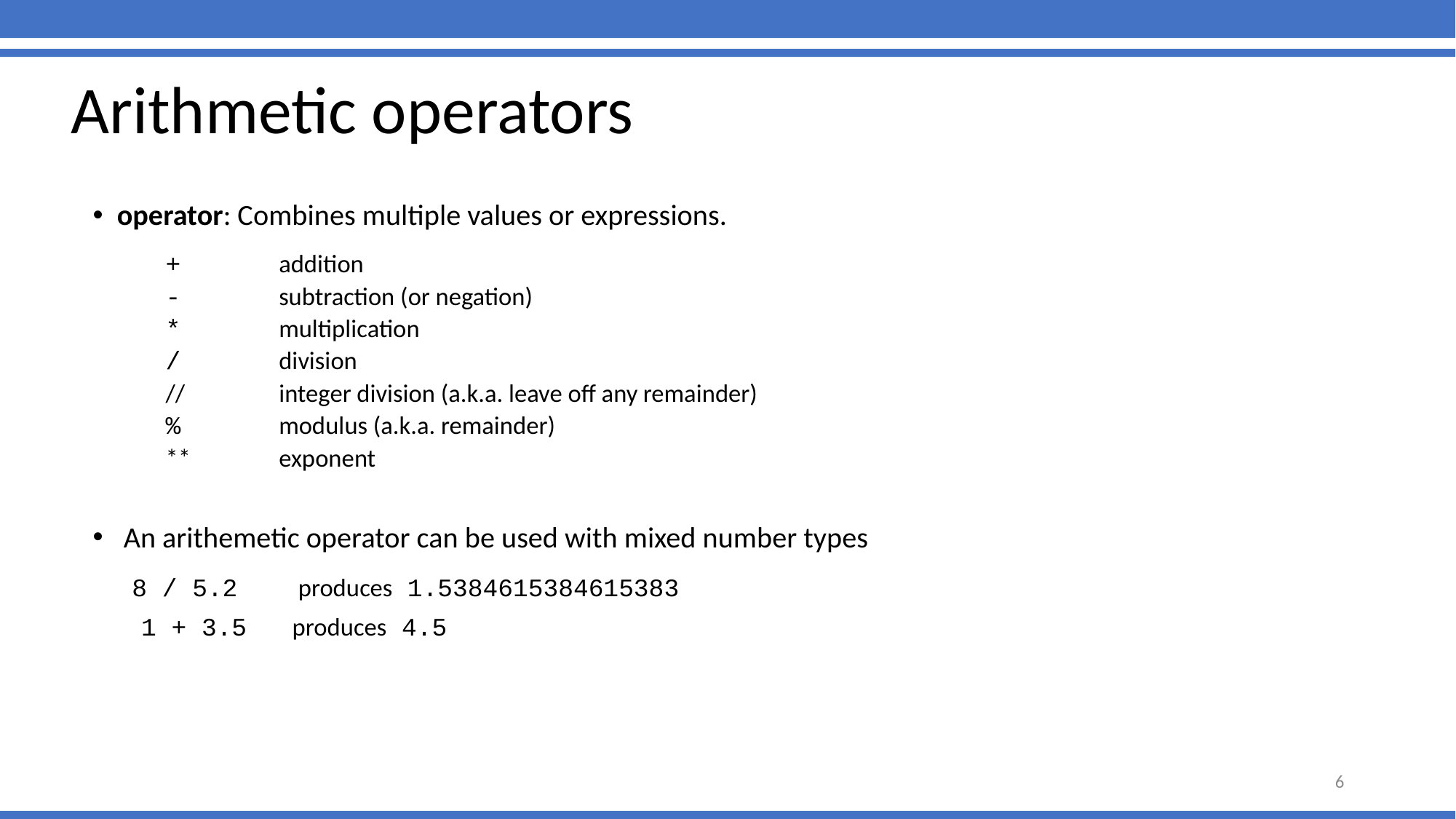

Arithmetic operators
operator: Combines multiple values or expressions.

+	addition
- 	subtraction (or negation)
*	multiplication
/ 	division
// 	integer division (a.k.a. leave off any remainder)
% 	modulus (a.k.a. remainder)
** 	exponent

 An arithemetic operator can be used with mixed number types
      8 / 5.2    produces 1.5384615384615383
1 + 3.5   produces 4.5
6